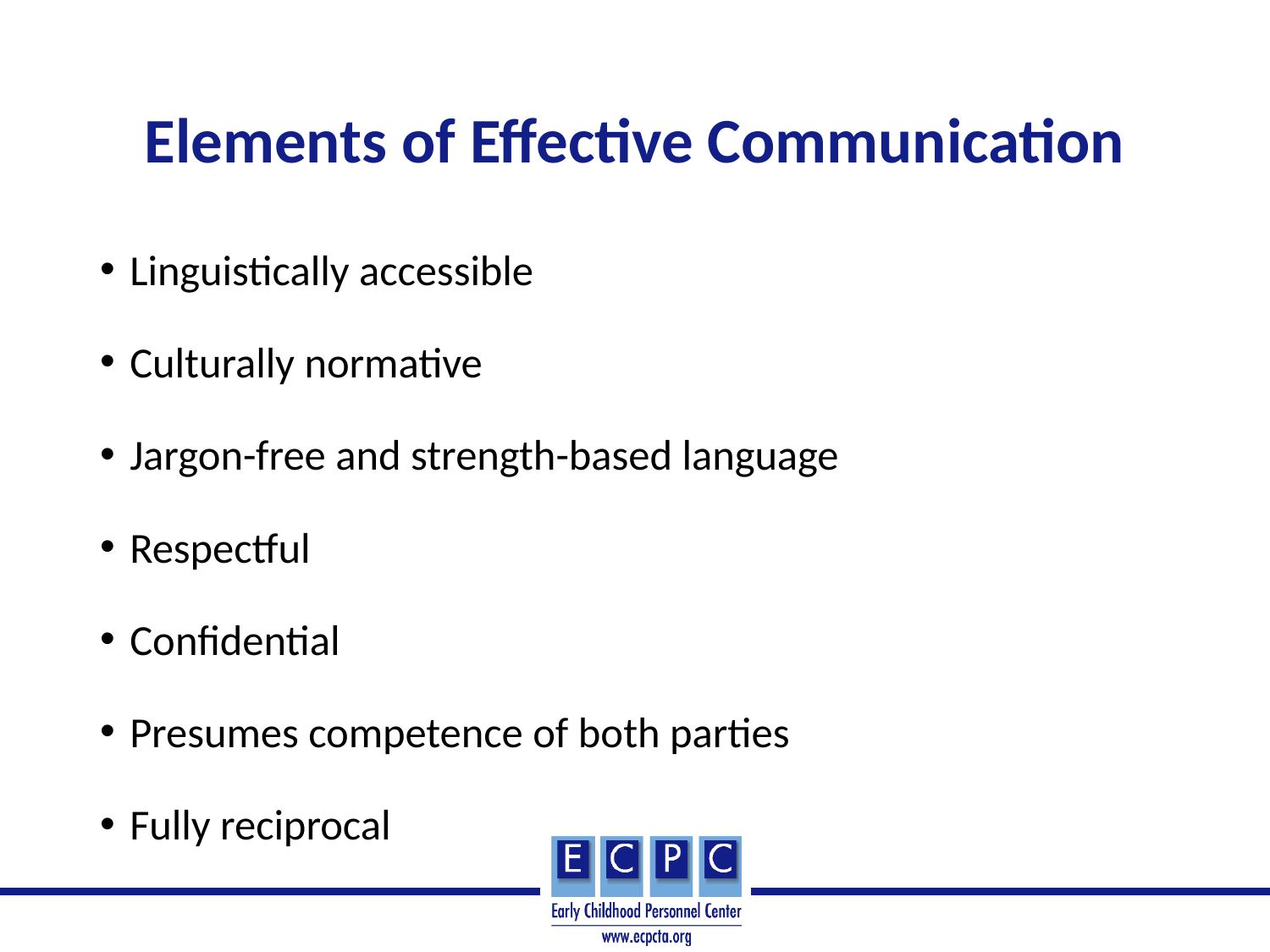

# Elements of Effective Communication
Linguistically accessible
Culturally normative
Jargon-free and strength-based language
Respectful
Confidential
Presumes competence of both parties
Fully reciprocal